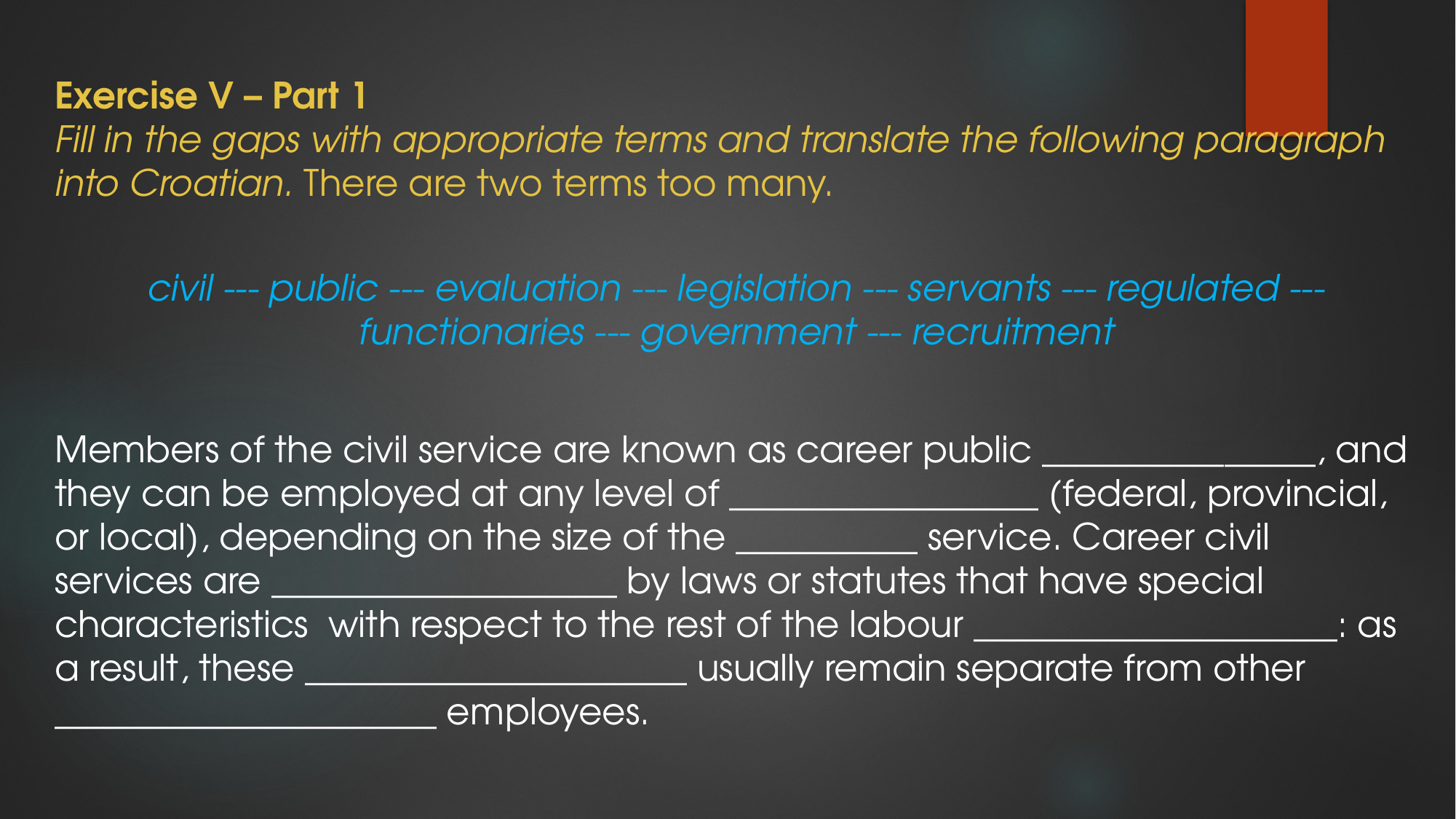

# Exercise V – Part 1 Fill in the gaps with appropriate terms and translate the following paragraph into Croatian. There are two terms too many.

civil --- public --- evaluation --- legislation --- servants --- regulated --- functionaries --- government --- recruitment

Members of the civil service are known as career public _______________, and they can be employed at any level of _________________ (federal, provincial, or local), depending on the size of the __________ service. Career civil services are ___________________ by laws or statutes that have special characteristics  with respect to the rest of the labour ____________________: as a result, these _____________________ usually remain separate from other _____________________ employees.